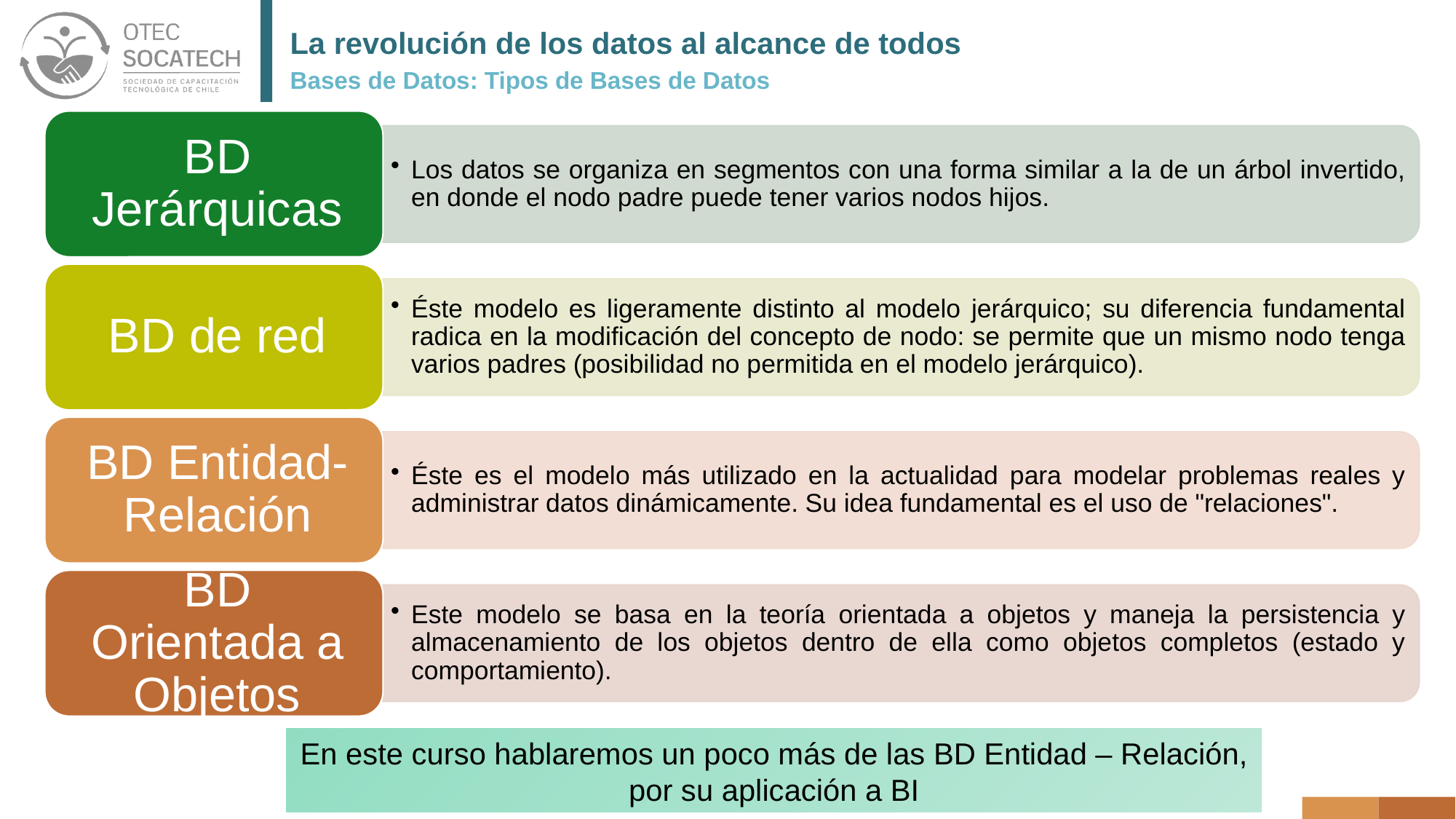

# La revolución de los datos al alcance de todos
Bases de Datos: Tipos de Bases de Datos
Los datos se organiza en segmentos con una forma similar a la de un árbol invertido, en donde el nodo padre puede tener varios nodos hijos.
BD Jerárquicas
Éste modelo es ligeramente distinto al modelo jerárquico; su diferencia fundamental radica en la modificación del concepto de nodo: se permite que un mismo nodo tenga varios padres (posibilidad no permitida en el modelo jerárquico).
BD de red
Éste es el modelo más utilizado en la actualidad para modelar problemas reales y administrar datos dinámicamente. Su idea fundamental es el uso de "relaciones".
BD Entidad-Relación
Este modelo se basa en la teoría orientada a objetos y maneja la persistencia y almacenamiento de los objetos dentro de ella como objetos completos (estado y comportamiento).
BD Orientada a Objetos
En este curso hablaremos un poco más de las BD Entidad – Relación, por su aplicación a BI